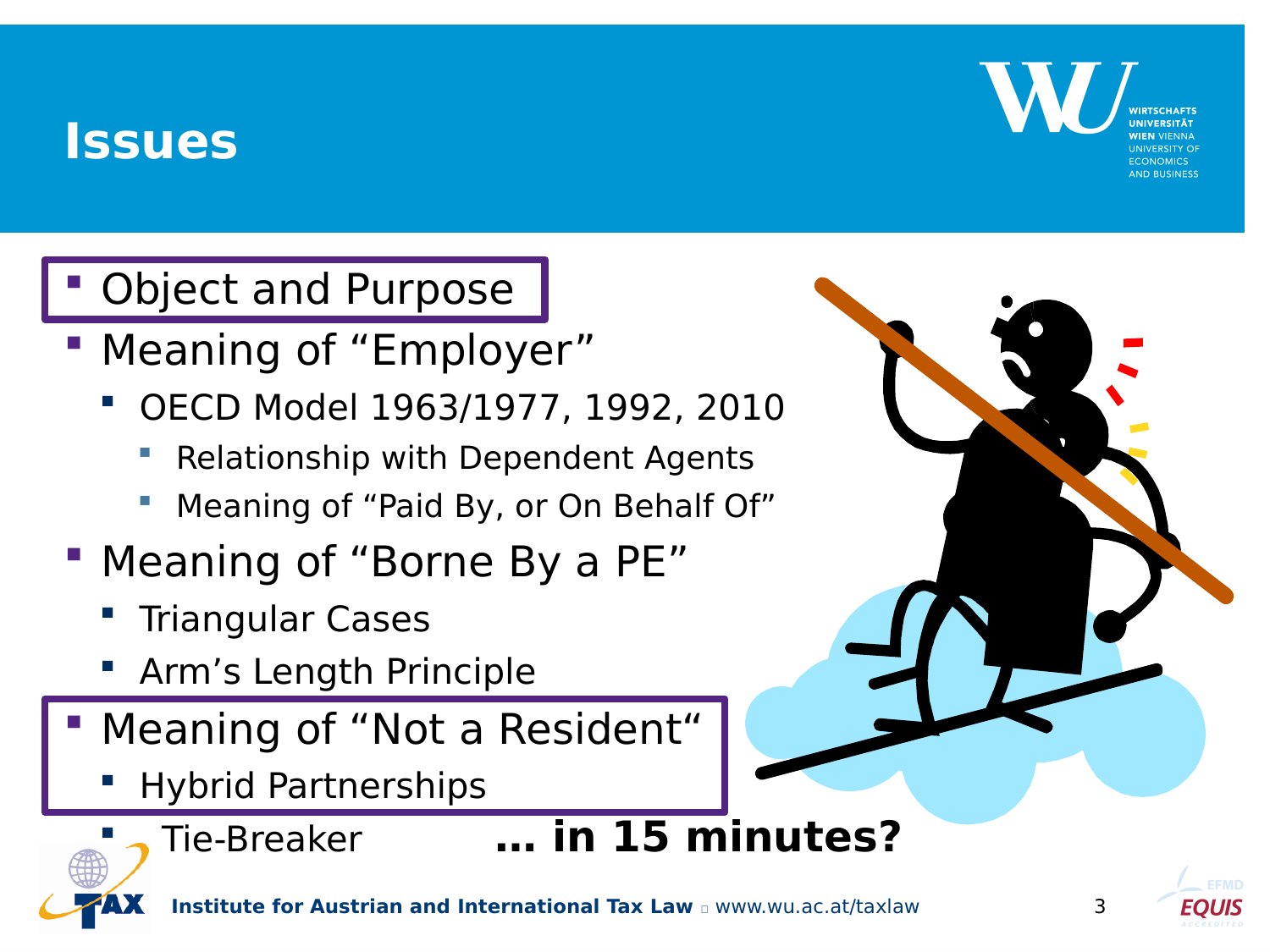

# Issues
Object and Purpose
Meaning of “Employer”
OECD Model 1963/1977, 1992, 2010
Relationship with Dependent Agents
Meaning of “Paid By, or On Behalf Of”
Meaning of “Borne By a PE”
Triangular Cases
Arm’s Length Principle
Meaning of “Not a Resident“
Hybrid Partnerships
  Tie-Breaker

… in 15 minutes?